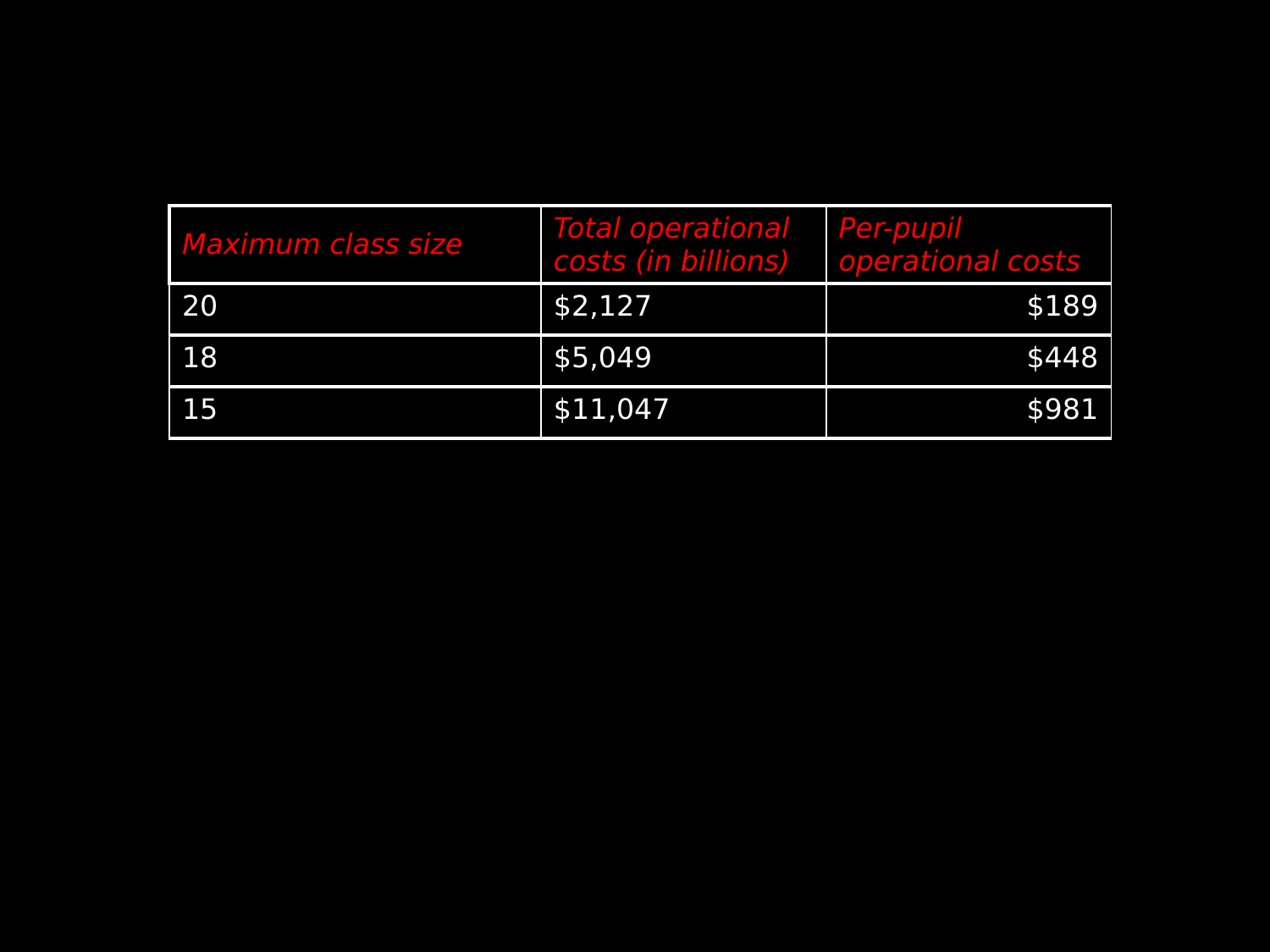

| Maximum class size | Total operational costs (in billions) | Per-pupil operational costs |
| --- | --- | --- |
| 20 | $2,127 | $189 |
| 18 | $5,049 | $448 |
| 15 | $11,047 | $981 |